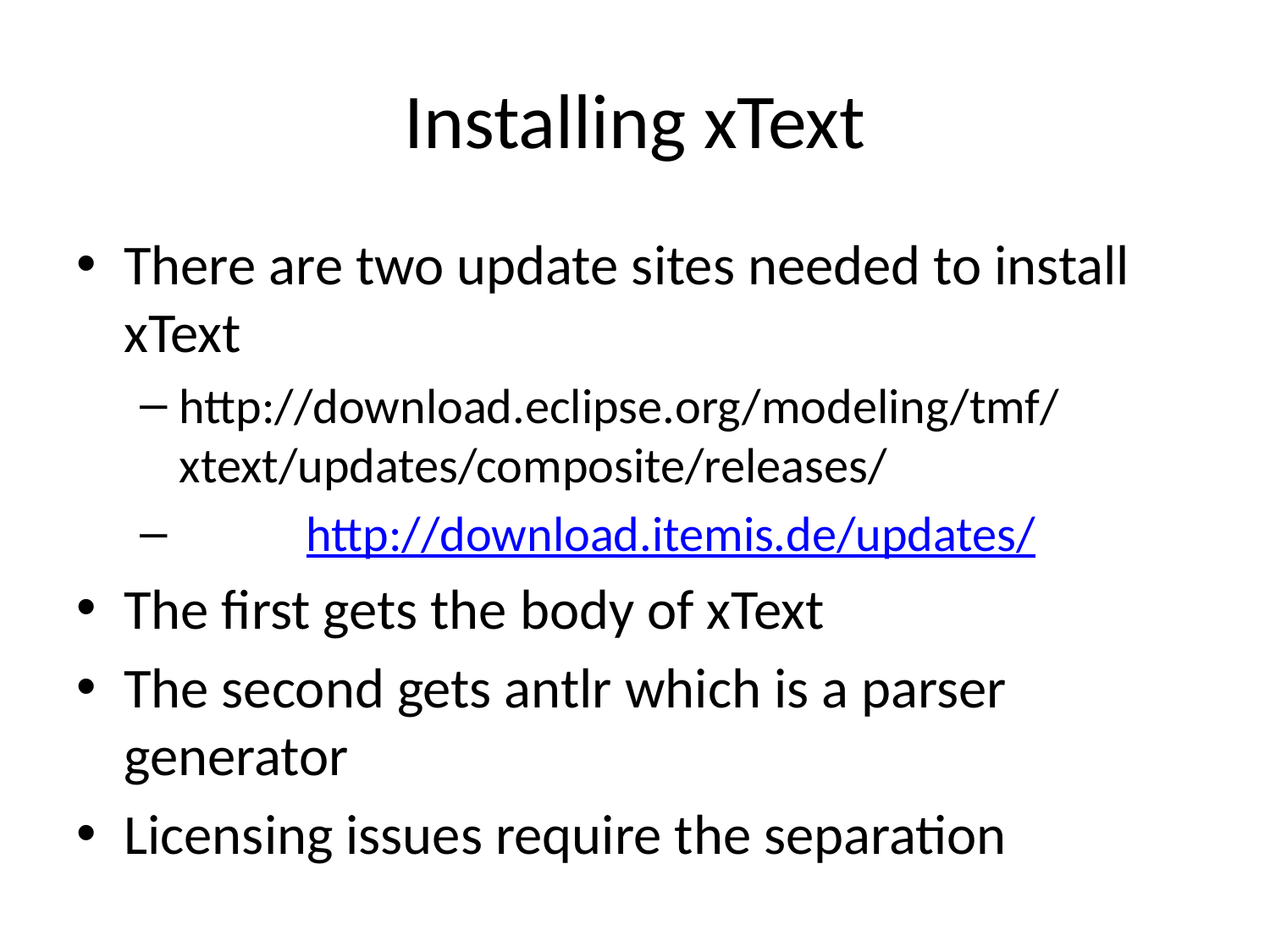

# Installing xText
There are two update sites needed to install xText
http://download.eclipse.org/modeling/tmf/xtext/updates/composite/releases/
 	http://download.itemis.de/updates/
The first gets the body of xText
The second gets antlr which is a parser generator
Licensing issues require the separation